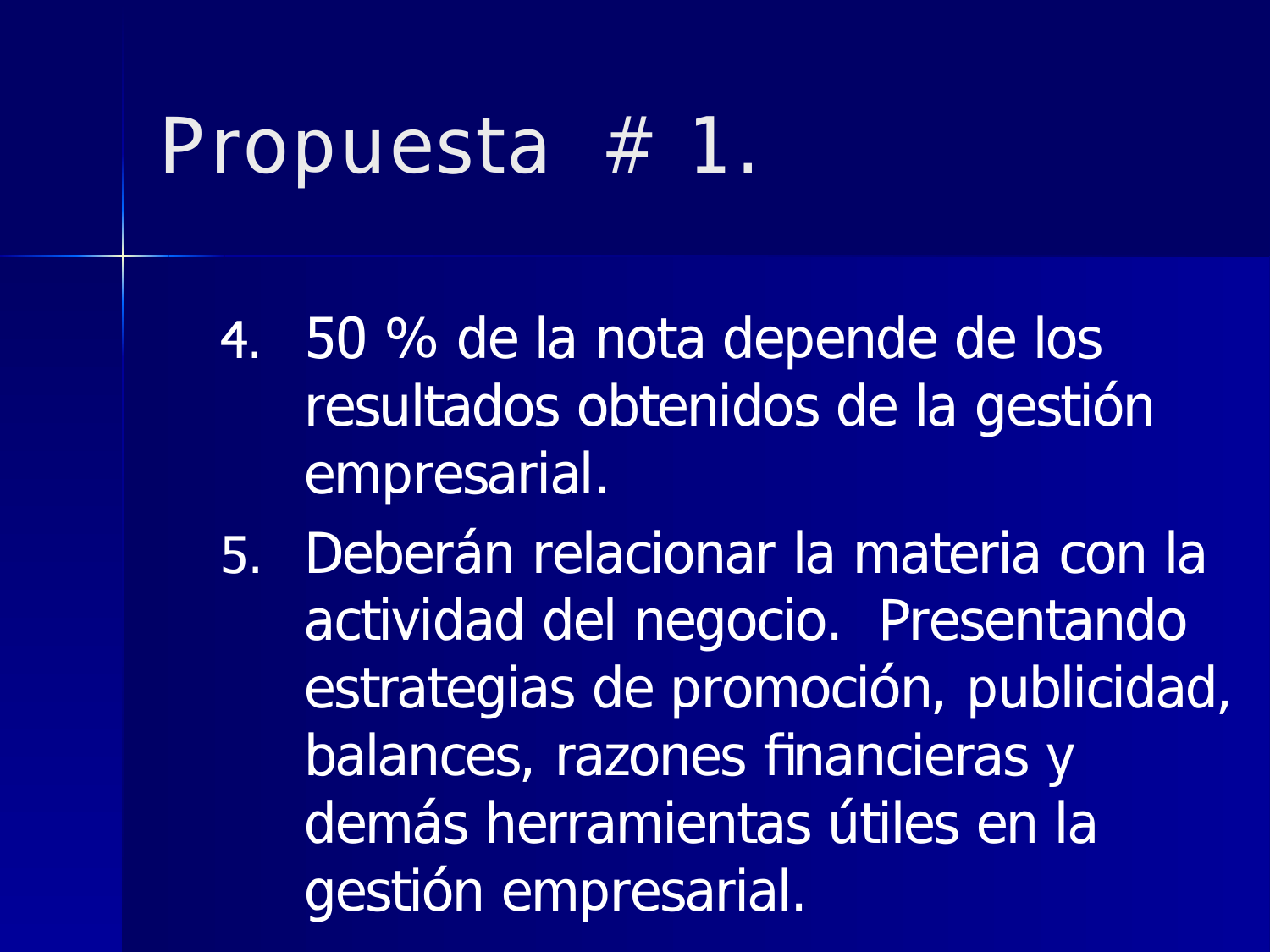

# Propuesta  # 1.

50 % de la nota depende de los resultados obtenidos de la gestión empresarial.
Deberán relacionar la materia con la actividad del negocio.  Presentando estrategias de promoción, publicidad, balances, razones financieras y demás herramientas útiles en la gestión empresarial.